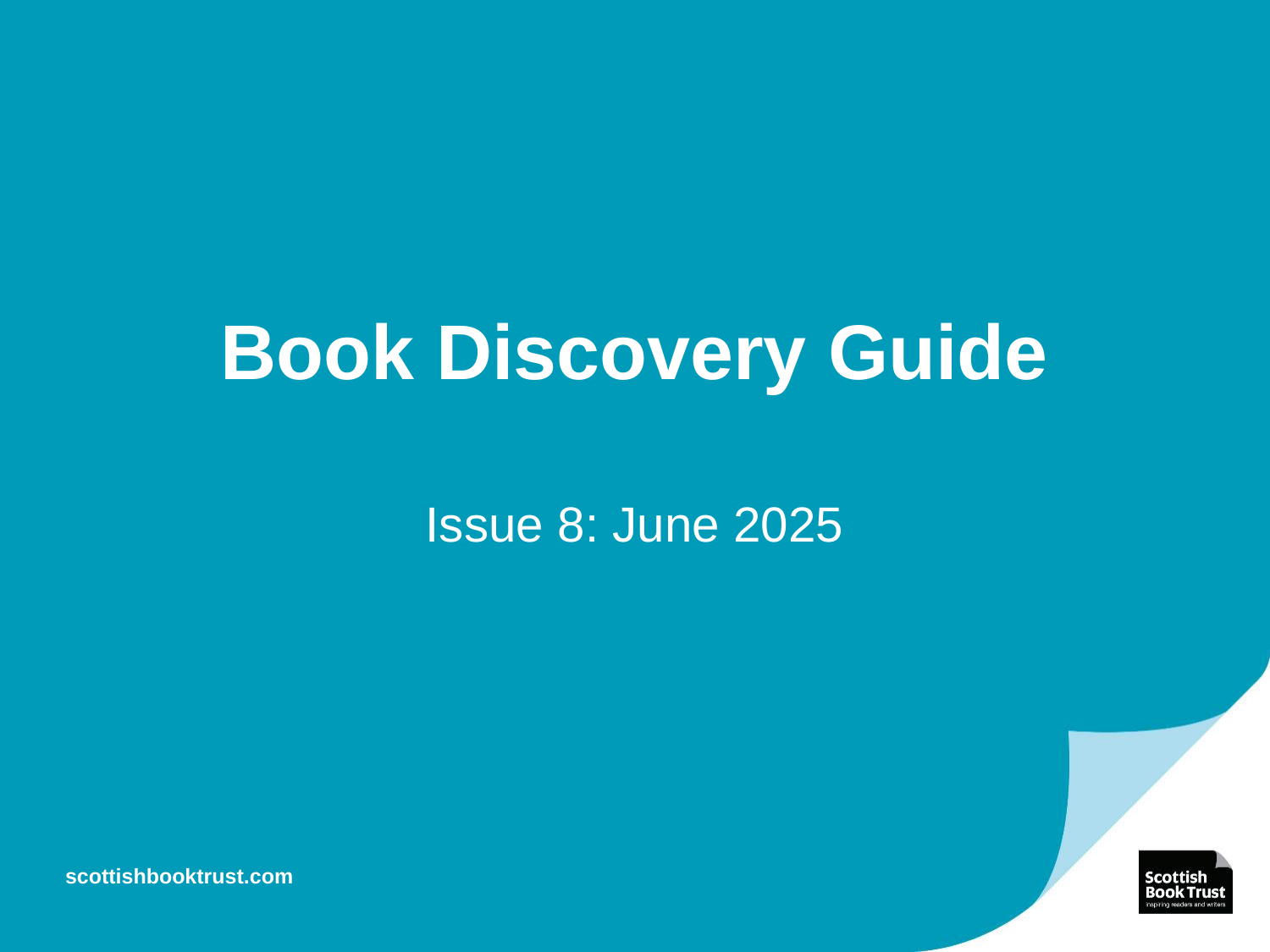

# Book Discovery Guide
Issue 8: June 2025
scottishbooktrust.com